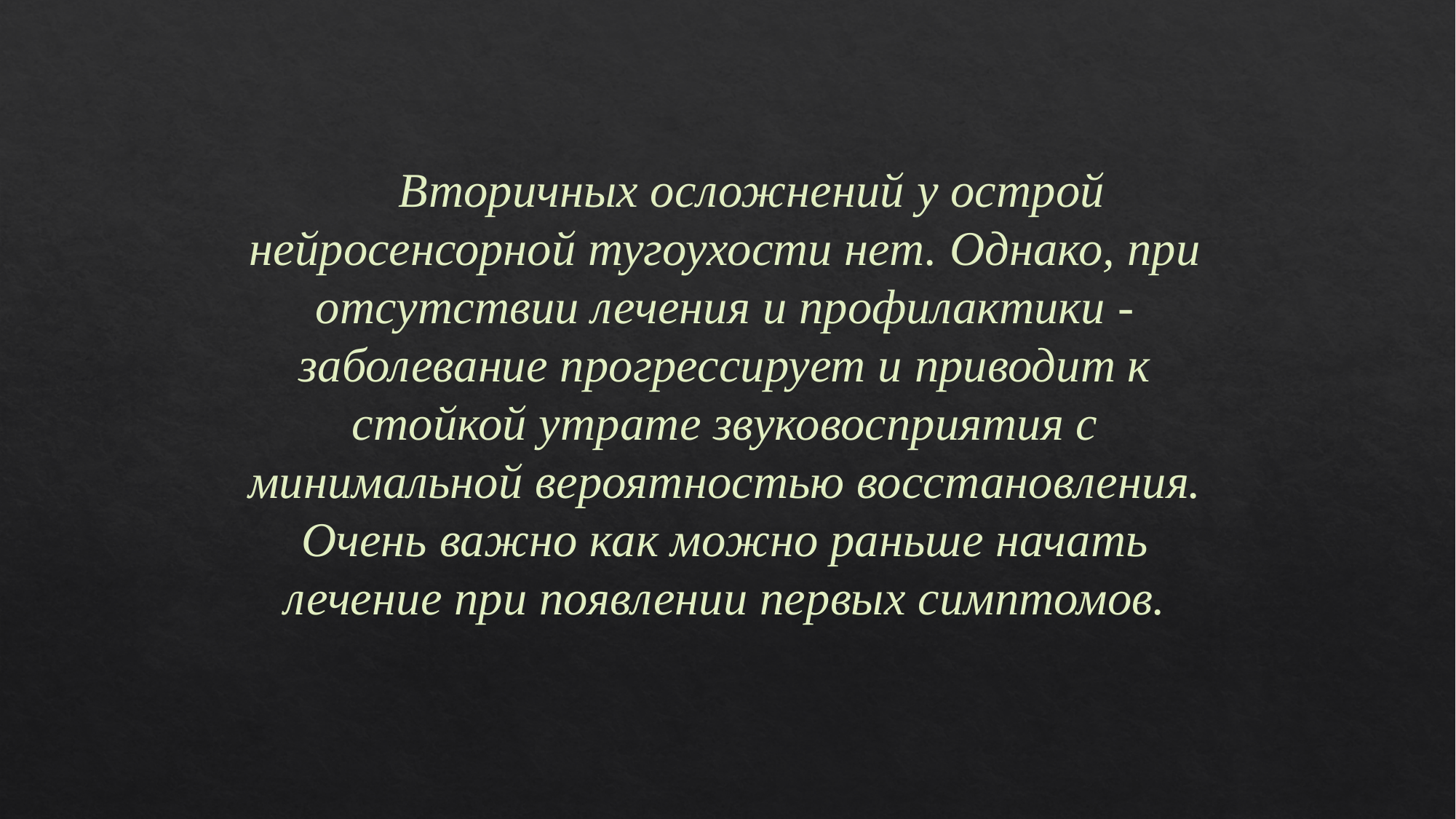

Вторичных осложнений у острой нейросенсорной тугоухости нет. Однако, при отсутствии лечения и профилактики - заболевание прогрессирует и приводит к стойкой утрате звуковосприятия с минимальной вероятностью восстановления. Очень важно как можно раньше начать лечение при появлении первых симптомов.